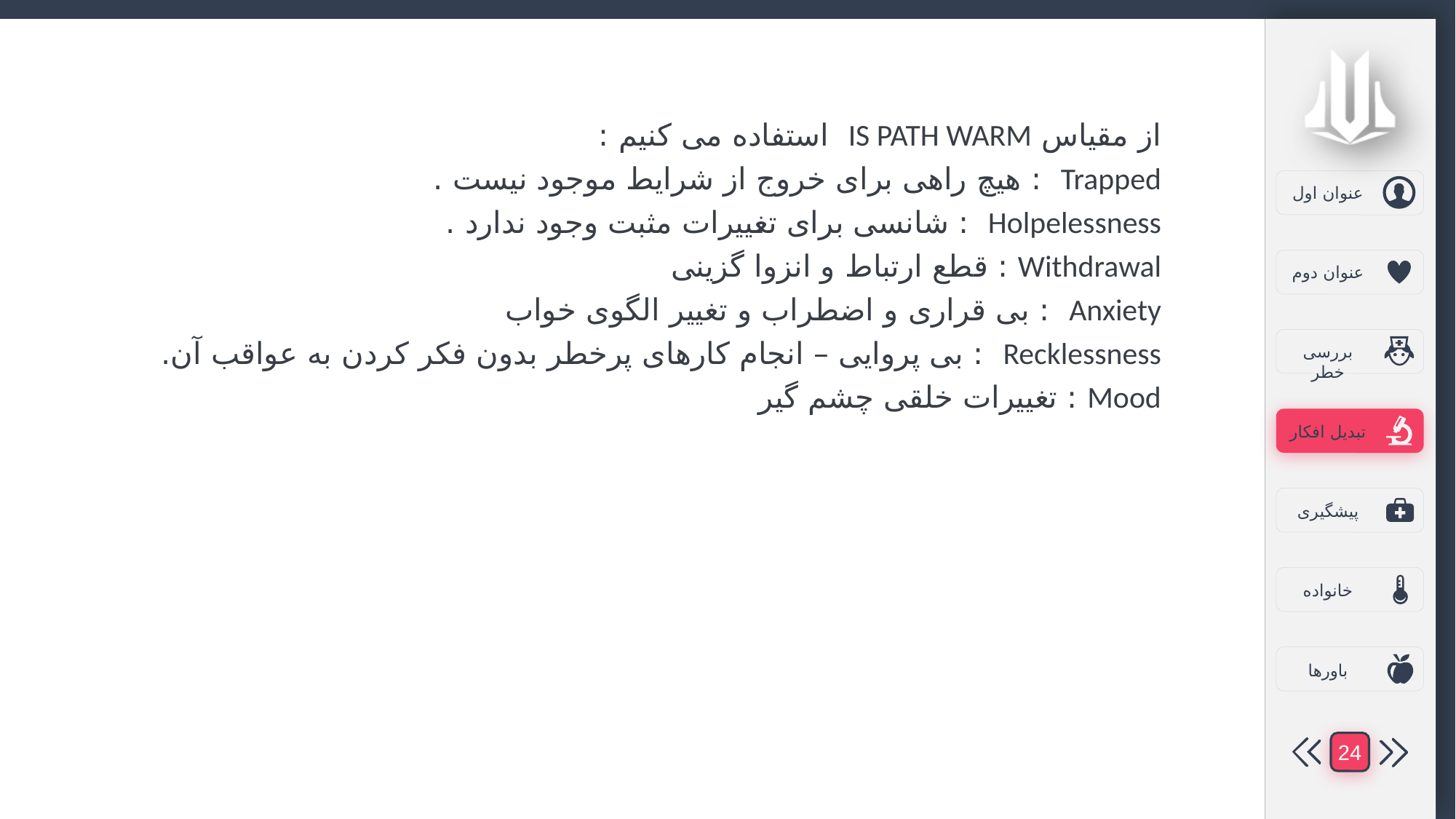

از مقیاس IS PATH WARM  استفاده می کنیم :
Trapped  : هیچ راهی برای خروج از شرایط موجود نیست .
Holpelessness  : شانسی برای تغییرات مثبت وجود ندارد .
Withdrawal : قطع ارتباط و انزوا گزینی
Anxiety  : بی قراری و اضطراب و تغییر الگوی خواب
Recklessness  : بی پروایی – انجام کارهای پرخطر بدون فکر کردن به عواقب آن.
Mood : تغییرات خلقی چشم گیر
24